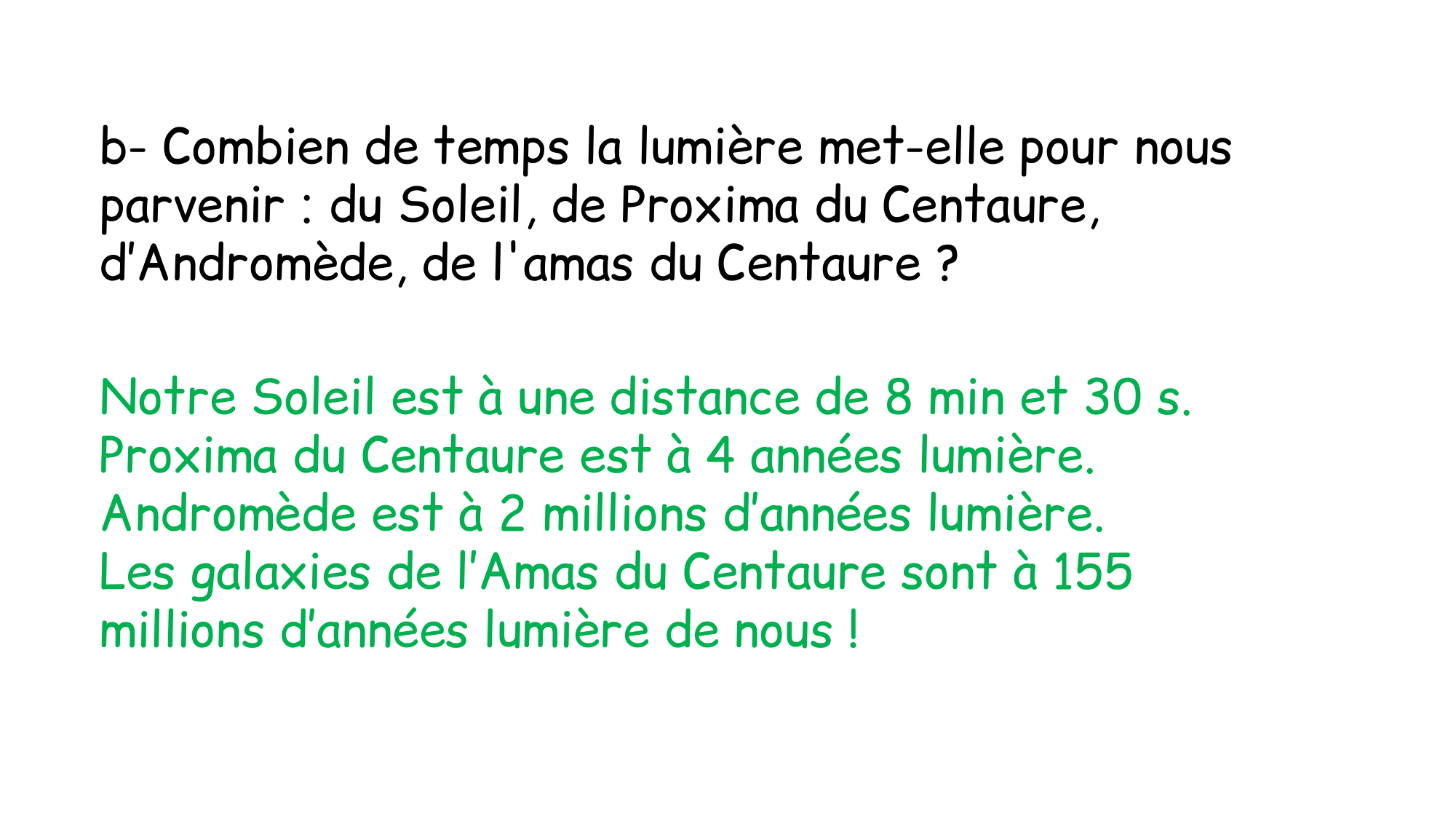

b- Combien de temps la lumière met-elle pour nous parvenir : du Soleil, de Proxima du Centaure, d’Andromède, de l'amas du Centaure ?

Notre Soleil est à une distance de 8 min et 30 s.
Proxima du Centaure est à 4 années lumière.
Andromède est à 2 millions d’années lumière.
Les galaxies de l’Amas du Centaure sont à 155 millions d’années lumière de nous !